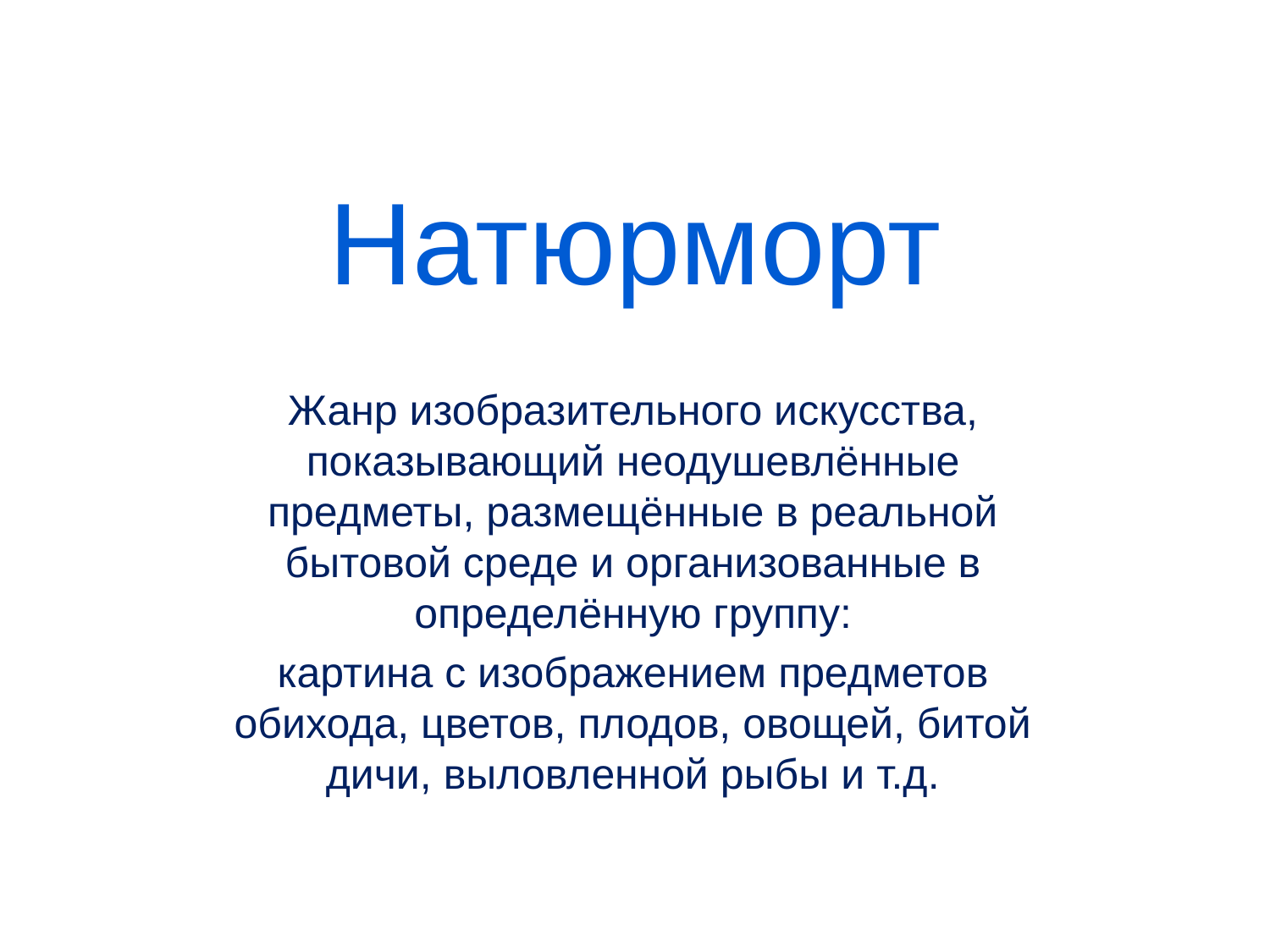

# Натюрморт
Жанр изобразительного искусства, показывающий неодушевлённые предметы, размещённые в реальной бытовой среде и организованные в определённую группу:
картина с изображением предметов обихода, цветов, плодов, овощей, битой дичи, выловленной рыбы и т.д.